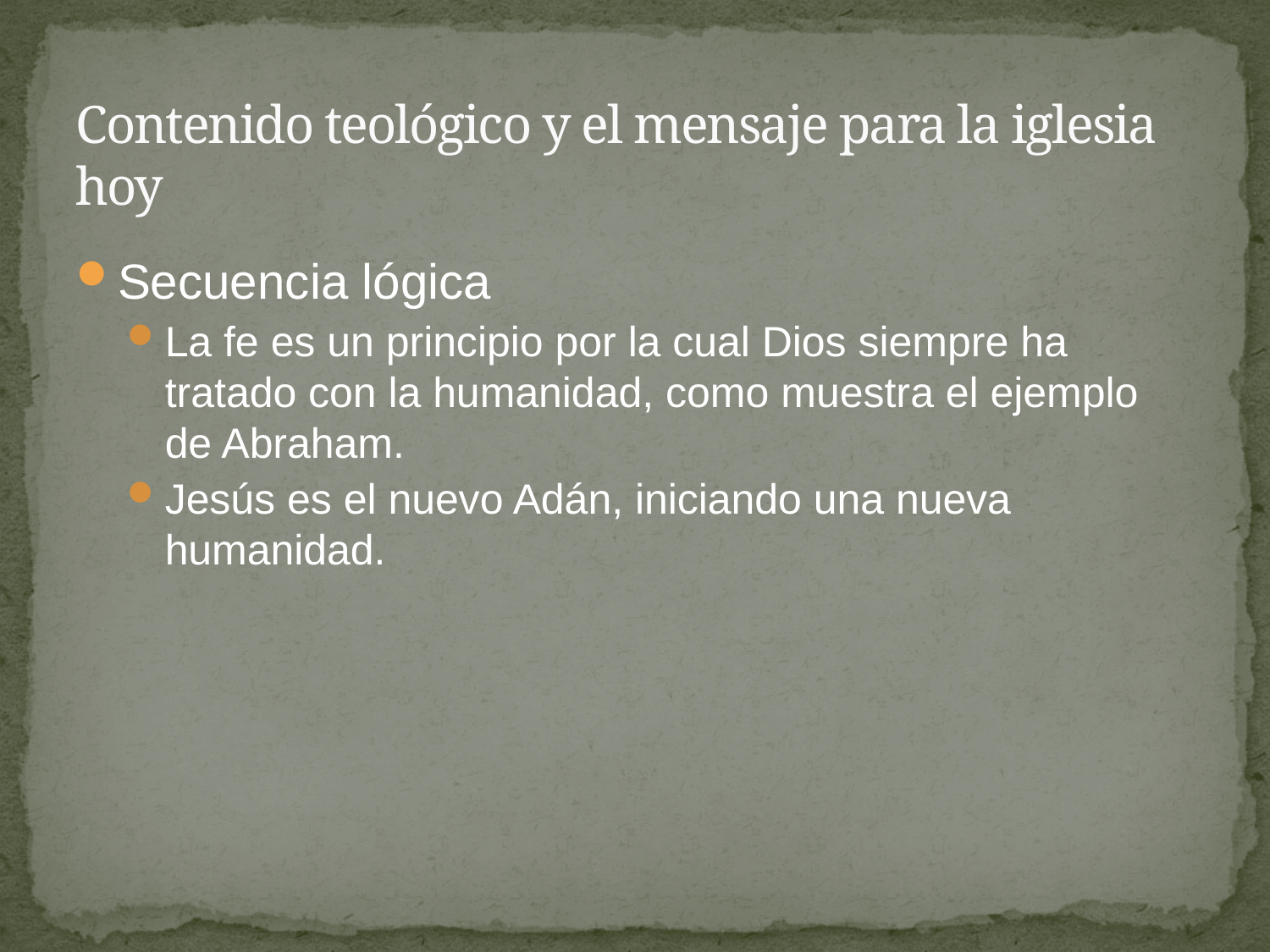

# Contenido teológico y el mensaje para la iglesia hoy
Secuencia lógica
La fe es un principio por la cual Dios siempre ha tratado con la humanidad, como muestra el ejemplo de Abraham.
Jesús es el nuevo Adán, iniciando una nueva humanidad.